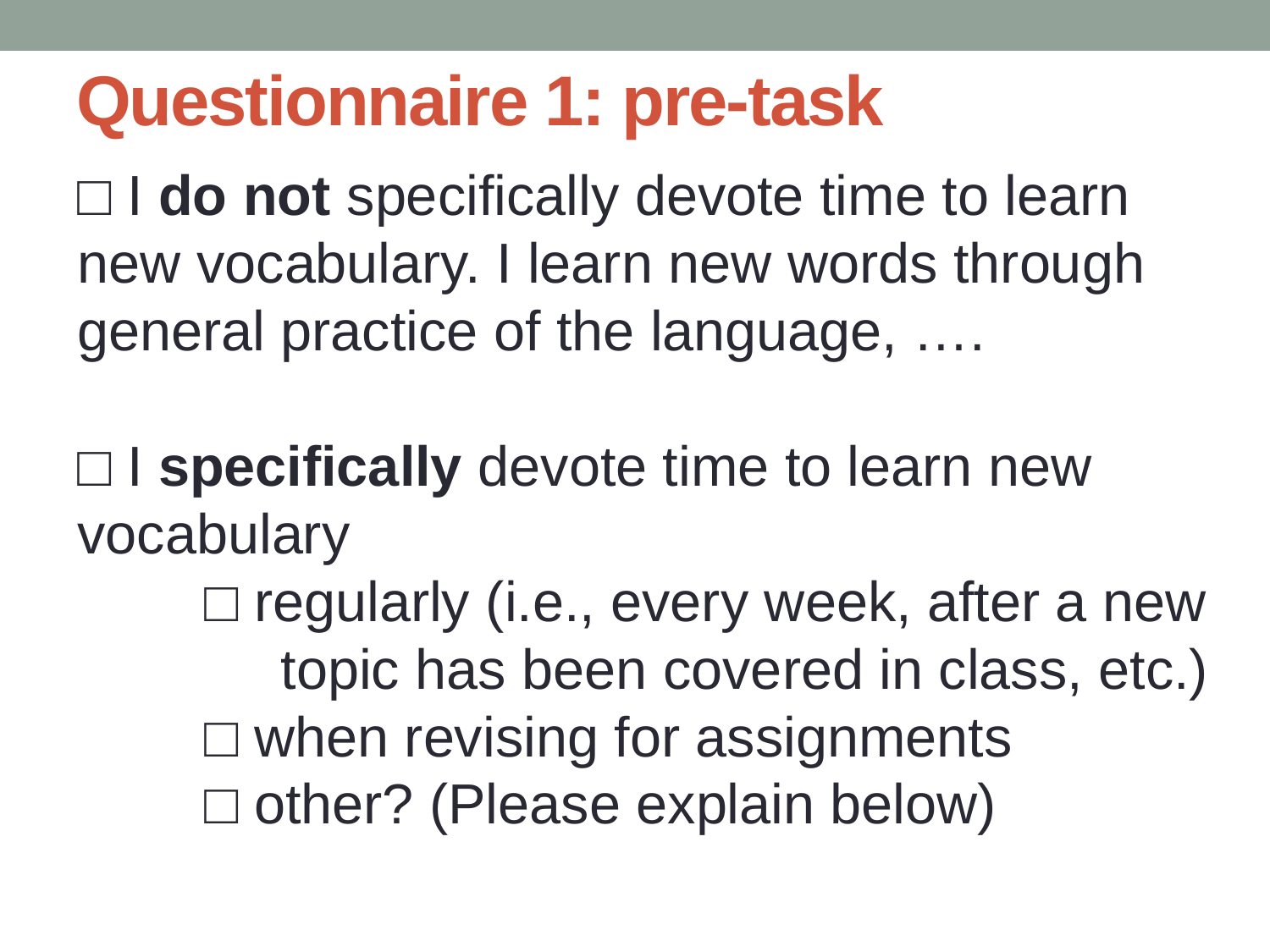

# Questionnaire 1: pre-task
□ I do not specifically devote time to learn new vocabulary. I learn new words through general practice of the language, ….

□ I specifically devote time to learn new vocabulary
	□ regularly (i.e., every week, after a new
             topic has been covered in class, etc.)
	□ when revising for assignments
	□ other? (Please explain below)